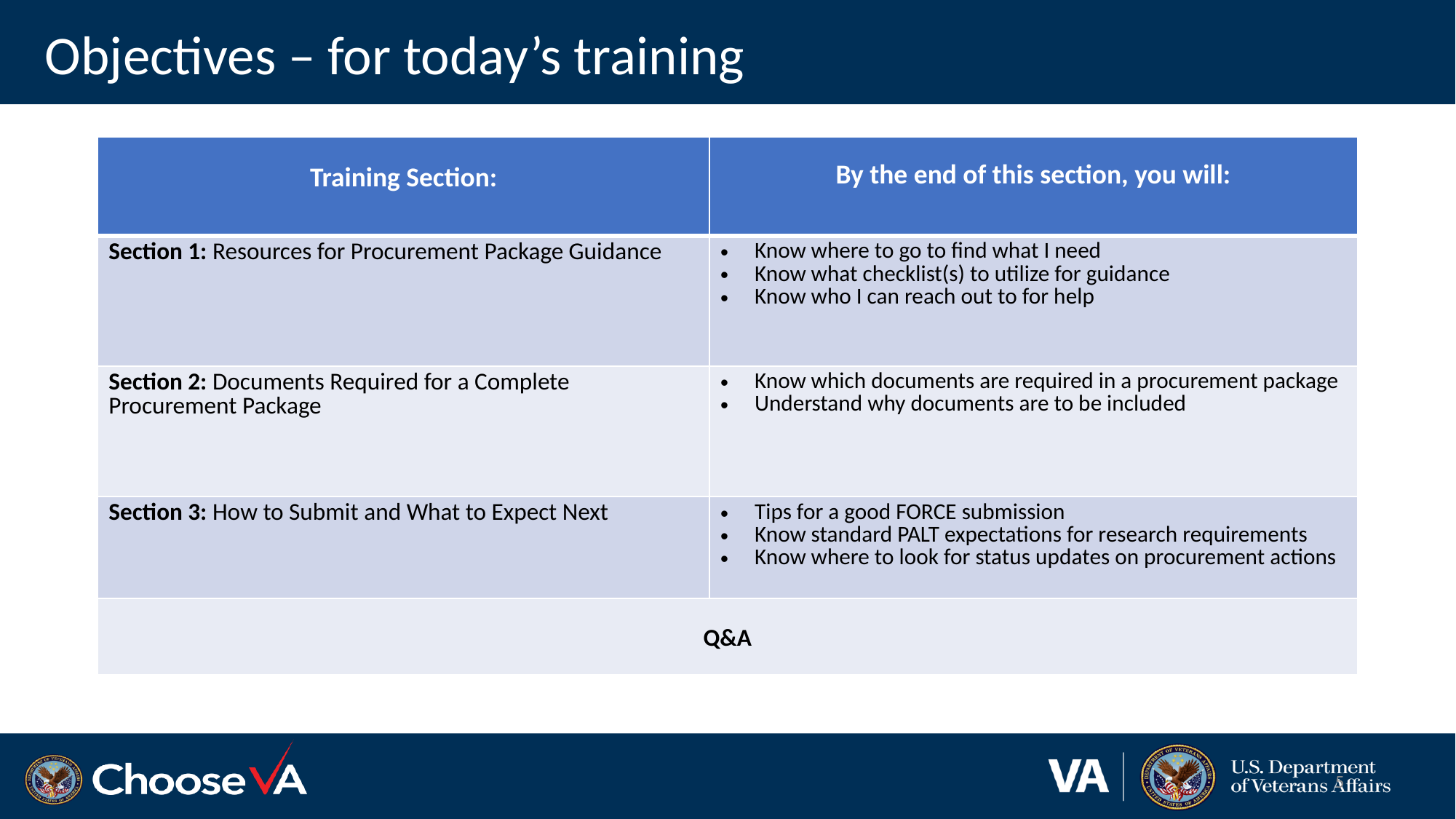

# Objectives – for today’s training
| Training Section: | By the end of this section, you will: |
| --- | --- |
| Section 1: Resources for Procurement Package Guidance | Know where to go to find what I need Know what checklist(s) to utilize for guidance Know who I can reach out to for help |
| Section 2: Documents Required for a Complete Procurement Package | Know which documents are required in a procurement package Understand why documents are to be included |
| Section 3: How to Submit and What to Expect Next | Tips for a good FORCE submission Know standard PALT expectations for research requirements Know where to look for status updates on procurement actions |
| Q&A |  |
5